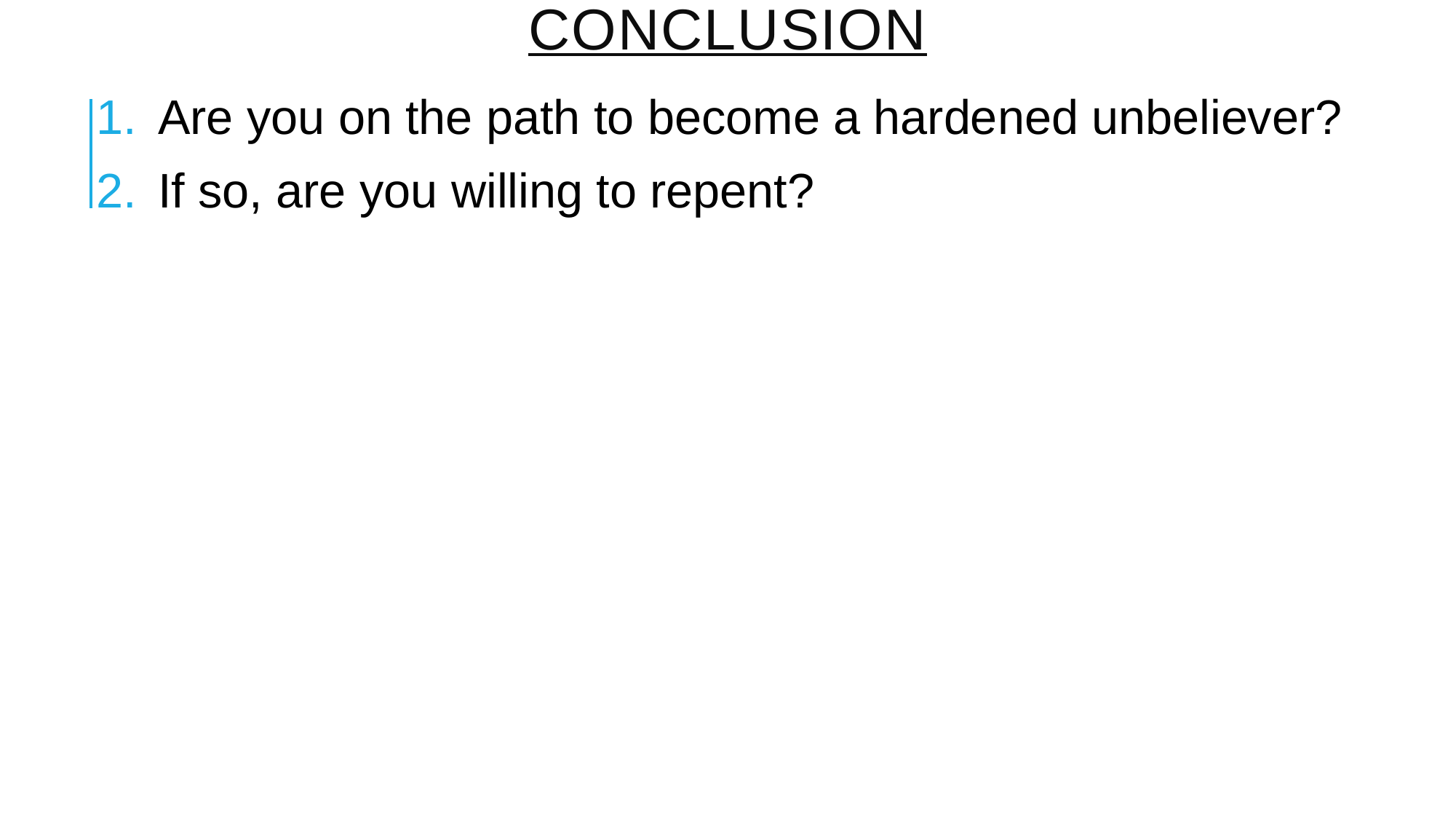

# Conclusion
Are you on the path to become a hardened unbeliever?
If so, are you willing to repent?